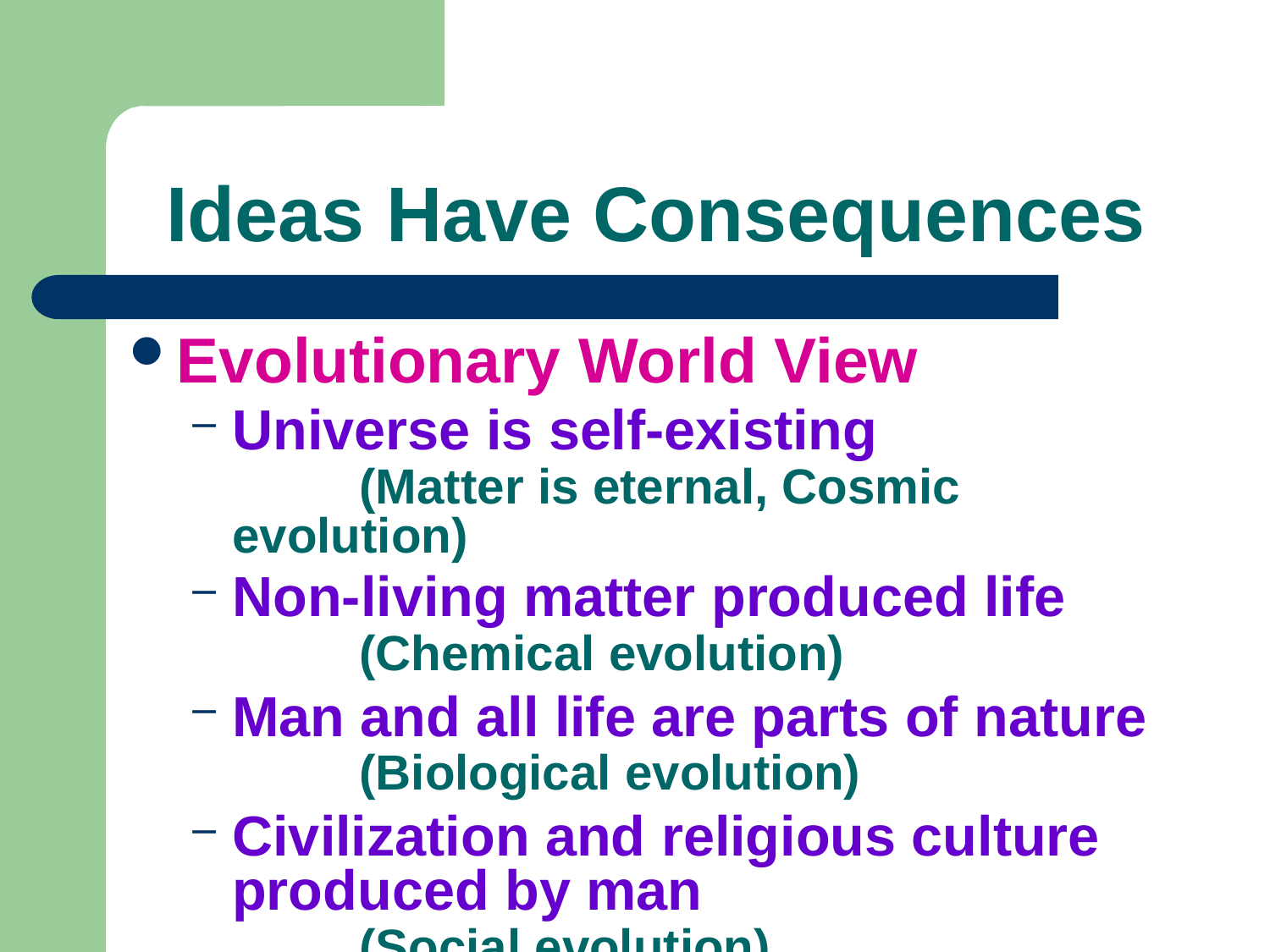

# Ideas Have Consequences
Evolutionary World View
Universe is self-existing			(Matter is eternal, Cosmic evolution)
Non-living matter produced life		(Chemical evolution)
Man and all life are parts of nature	(Biological evolution)
Civilization and religious culture produced by man					(Social evolution)